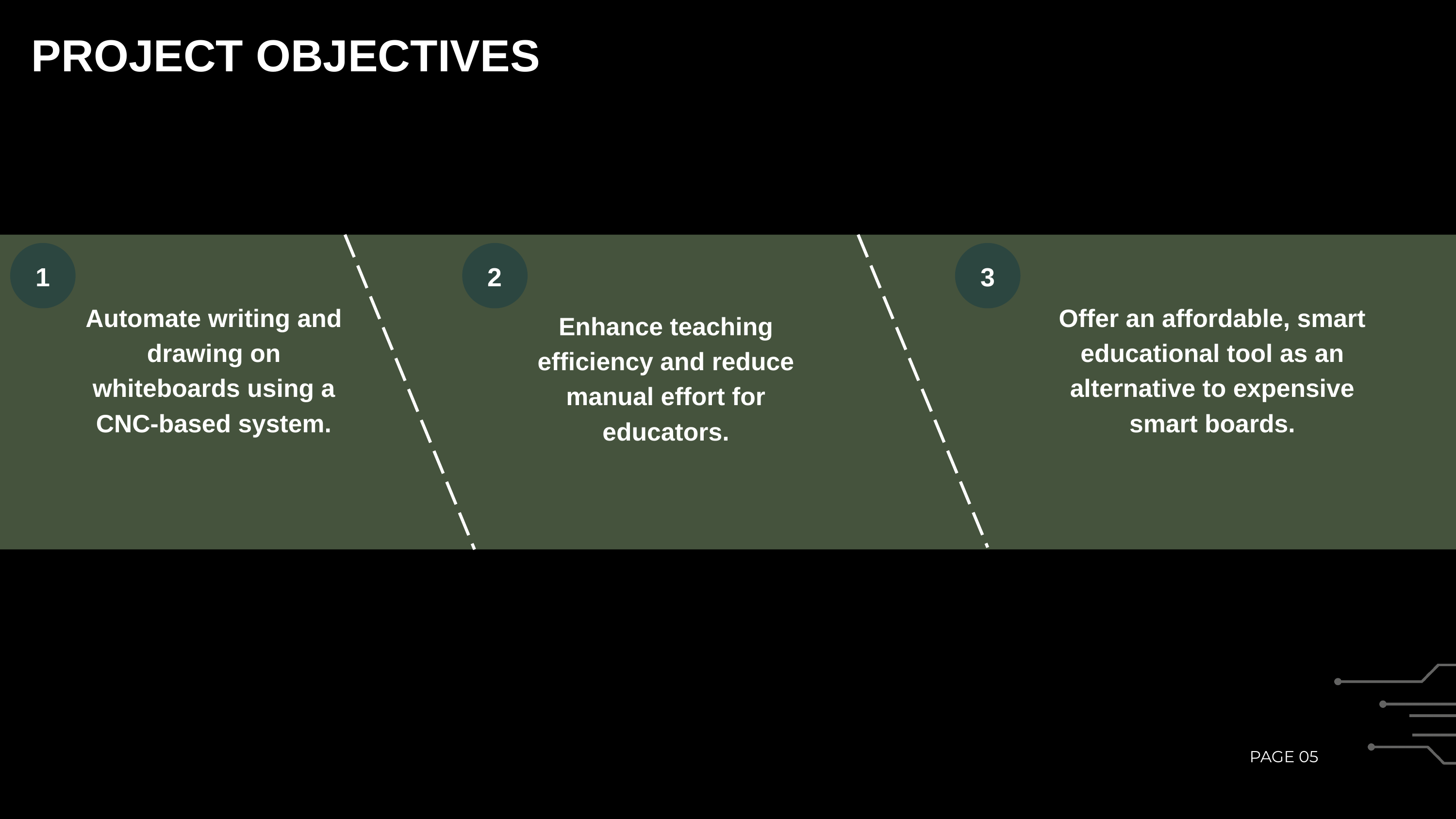

PROJECT OBJECTIVES

1

2

3
Automate writing and drawing on whiteboards using a CNC-based system.

Offer an affordable, smart educational tool as an alternative to expensive smart boards.

Enhance teaching efficiency and reduce manual effort for educators.

WWW.REALLYGREATSITE.COM
PAGE 05